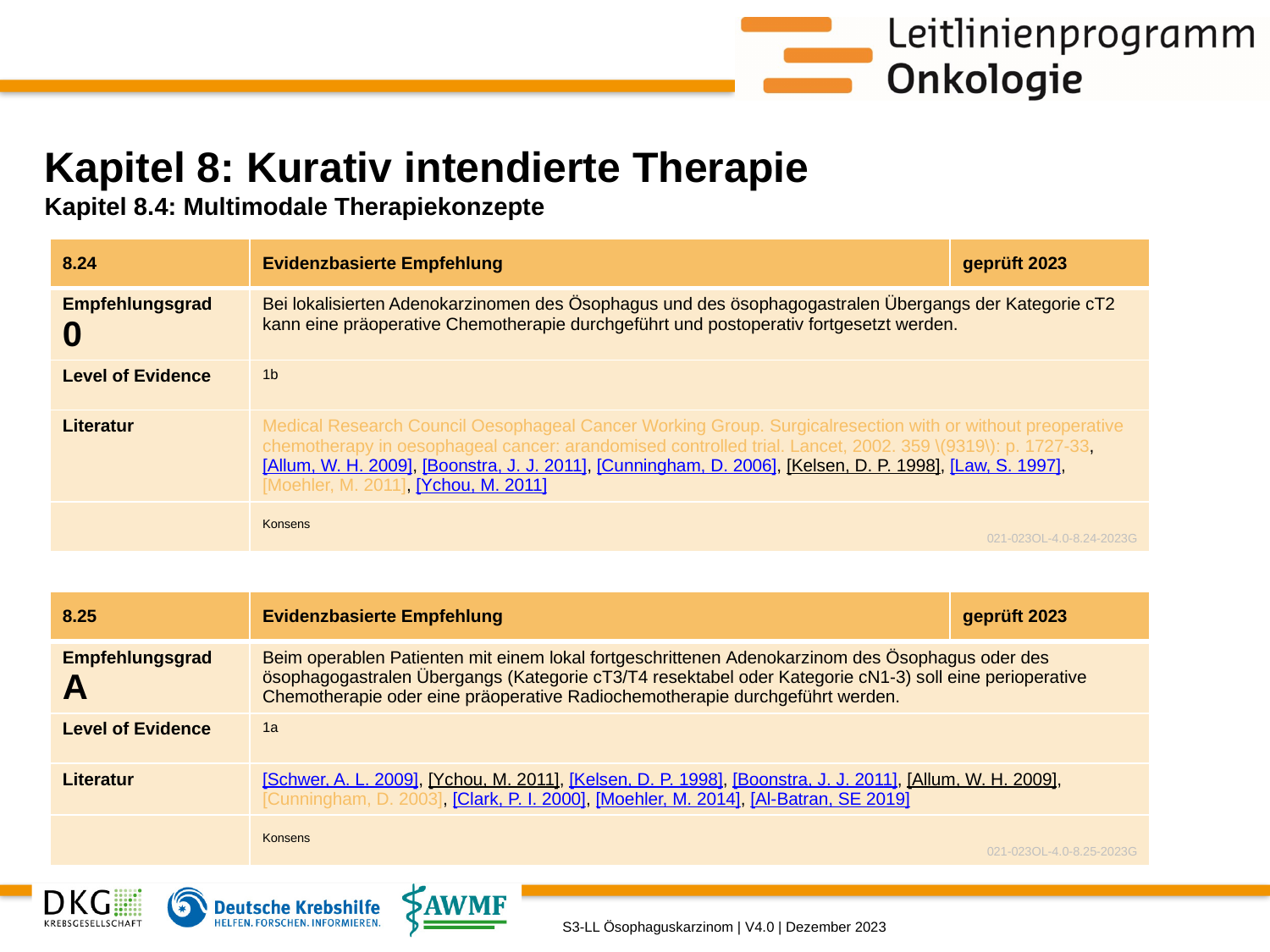

# Kapitel 8: Kurativ intendierte Therapie
Kapitel 8.4: Multimodale Therapiekonzepte
| 8.24 | Evidenzbasierte Empfehlung | geprüft 2023 |
| --- | --- | --- |
| Empfehlungsgrad 0 | Bei lokalisierten Adenokarzinomen des Ösophagus und des ösophagogastralen Übergangs der Kategorie cT2 kann eine präoperative Chemotherapie durchgeführt und postoperativ fortgesetzt werden. |  |
| Level of Evidence | 1b |  |
| Literatur | Medical Research Council Oesophageal Cancer Working Group. Surgicalresection with or without preoperative chemotherapy in oesophageal cancer: arandomised controlled trial. Lancet, 2002. 359 \(9319\): p. 1727-33, [Allum, W. H. 2009], [Boonstra, J. J. 2011], [Cunningham, D. 2006], [Kelsen, D. P. 1998], [Law, S. 1997], [Moehler, M. 2011], [Ychou, M. 2011] |  |
|  | Konsens 021-023OL-4.0-8.24-2023G |  |
| 8.25 | Evidenzbasierte Empfehlung | geprüft 2023 |
| --- | --- | --- |
| Empfehlungsgrad A | Beim operablen Patienten mit einem lokal fortgeschrittenen Adenokarzinom des Ösophagus oder des ösophagogastralen Übergangs (Kategorie cT3/T4 resektabel oder Kategorie cN1-3) soll eine perioperative Chemotherapie oder eine präoperative Radiochemotherapie durchgeführt werden. |  |
| Level of Evidence | 1a |  |
| Literatur | [Schwer, A. L. 2009], [Ychou, M. 2011], [Kelsen, D. P. 1998], [Boonstra, J. J. 2011], [Allum, W. H. 2009], [Cunningham, D. 2003], [Clark, P. I. 2000], [Moehler, M. 2014], [Al-Batran, SE 2019] |  |
|  | Konsens 021-023OL-4.0-8.25-2023G |  |
S3-LL Ösophaguskarzinom | V4.0 | Dezember 2023